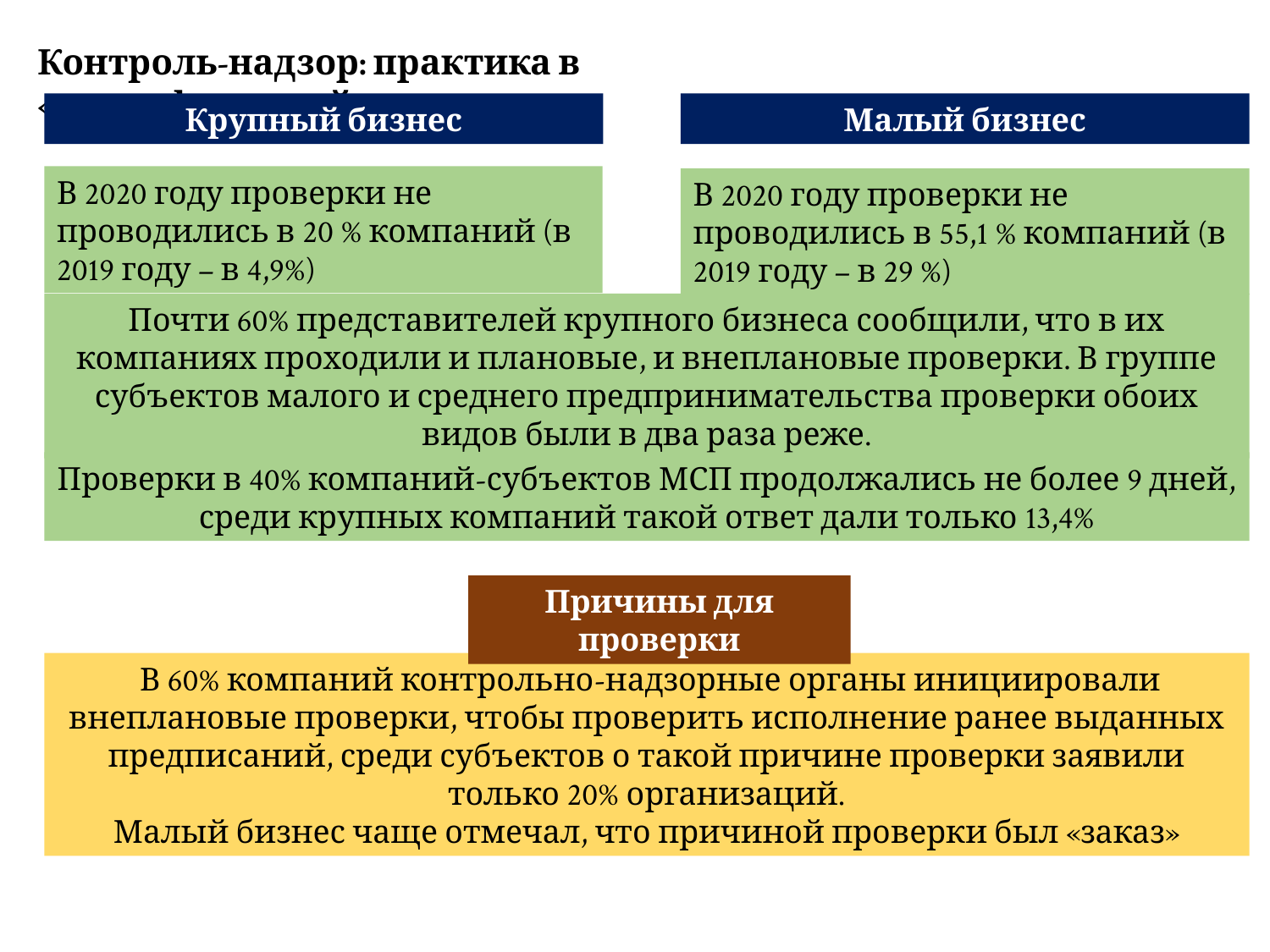

Контроль-надзор: практика в «специфический год»
Крупный бизнес
Малый бизнес
В 2020 году проверки не проводились в 20 % компаний (в 2019 году – в 4,9%)
В 2020 году проверки не проводились в 55,1 % компаний (в 2019 году – в 29 %)
Почти 60% представителей крупного бизнеса сообщили, что в их компаниях проходили и плановые, и внеплановые проверки. В группе субъектов малого и среднего предпринимательства проверки обоих видов были в два раза реже.
Проверки в 40% компаний-субъектов МСП продолжались не более 9 дней, среди крупных компаний такой ответ дали только 13,4%
Причины для проверки
 В 60% компаний контрольно-надзорные органы инициировали внеплановые проверки, чтобы проверить исполнение ранее выданных предписаний, среди субъектов о такой причине проверки заявили только 20% организаций.
Малый бизнес чаще отмечал, что причиной проверки был «заказ»